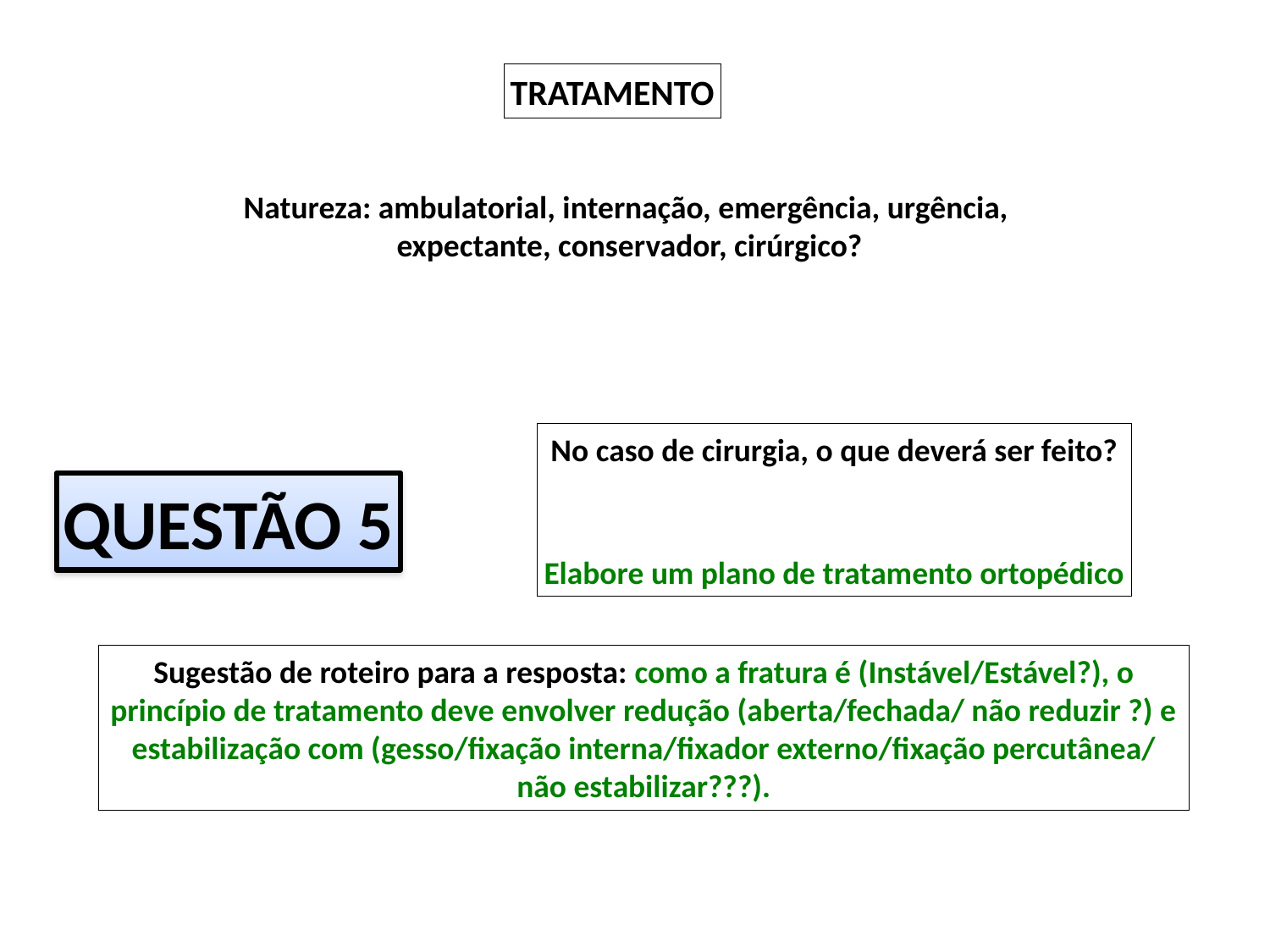

TRATAMENTO
Natureza: ambulatorial, internação, emergência, urgência,
 expectante, conservador, cirúrgico?
No caso de cirurgia, o que deverá ser feito?
Elabore um plano de tratamento ortopédico
QUESTÃO 5
Sugestão de roteiro para a resposta: como a fratura é (Instável/Estável?), o princípio de tratamento deve envolver redução (aberta/fechada/ não reduzir ?) e estabilização com (gesso/fixação interna/fixador externo/fixação percutânea/ não estabilizar???).